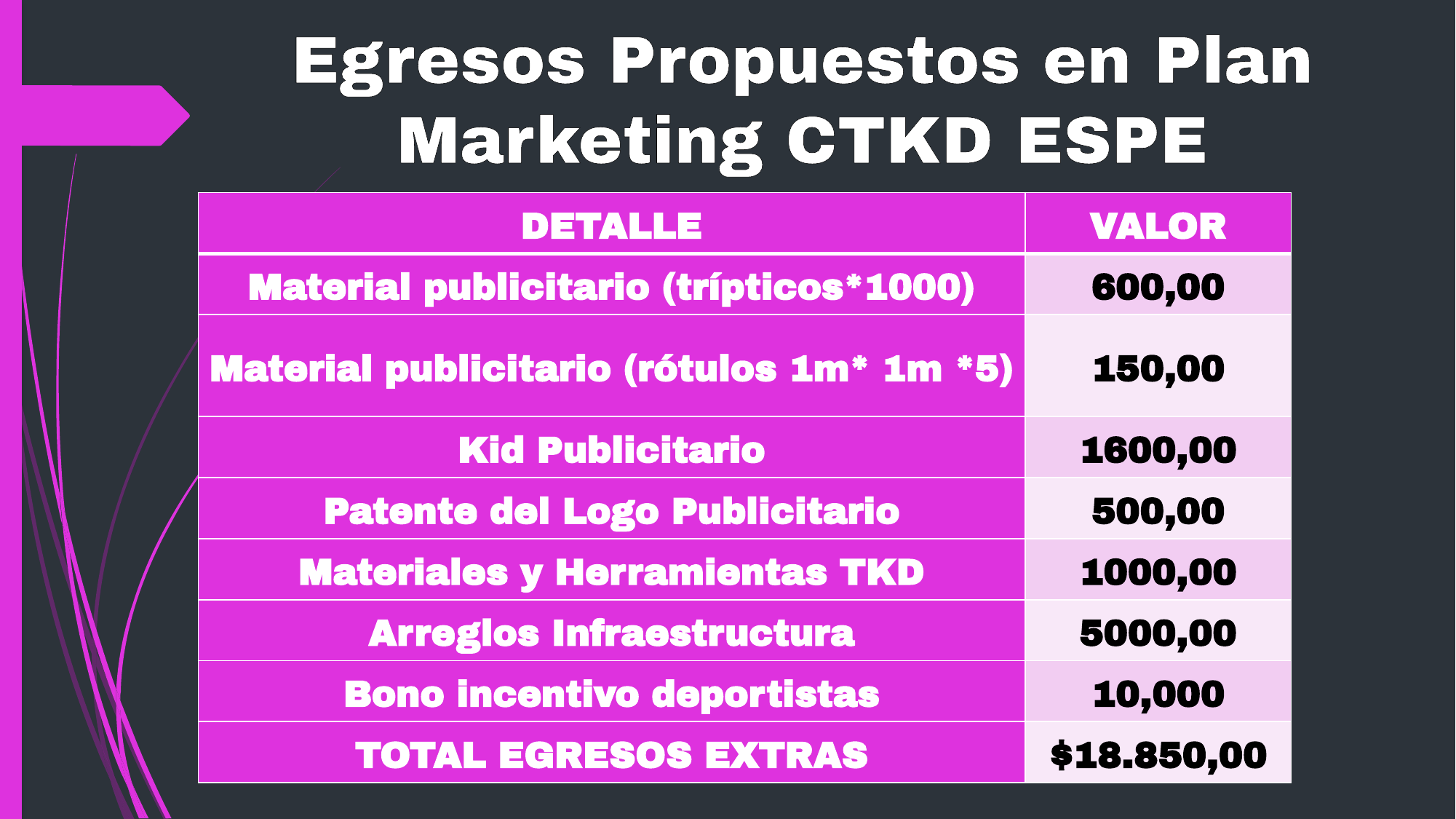

# Egresos Propuestos en Plan Marketing CTKD ESPE
| DETALLE | VALOR |
| --- | --- |
| Material publicitario (trípticos\*1000) | 600,00 |
| Material publicitario (rótulos 1m\* 1m \*5) | 150,00 |
| Kid Publicitario | 1600,00 |
| Patente del Logo Publicitario | 500,00 |
| Materiales y Herramientas TKD | 1000,00 |
| Arreglos Infraestructura | 5000,00 |
| Bono incentivo deportistas | 10,000 |
| TOTAL EGRESOS EXTRAS | $18.850,00 |